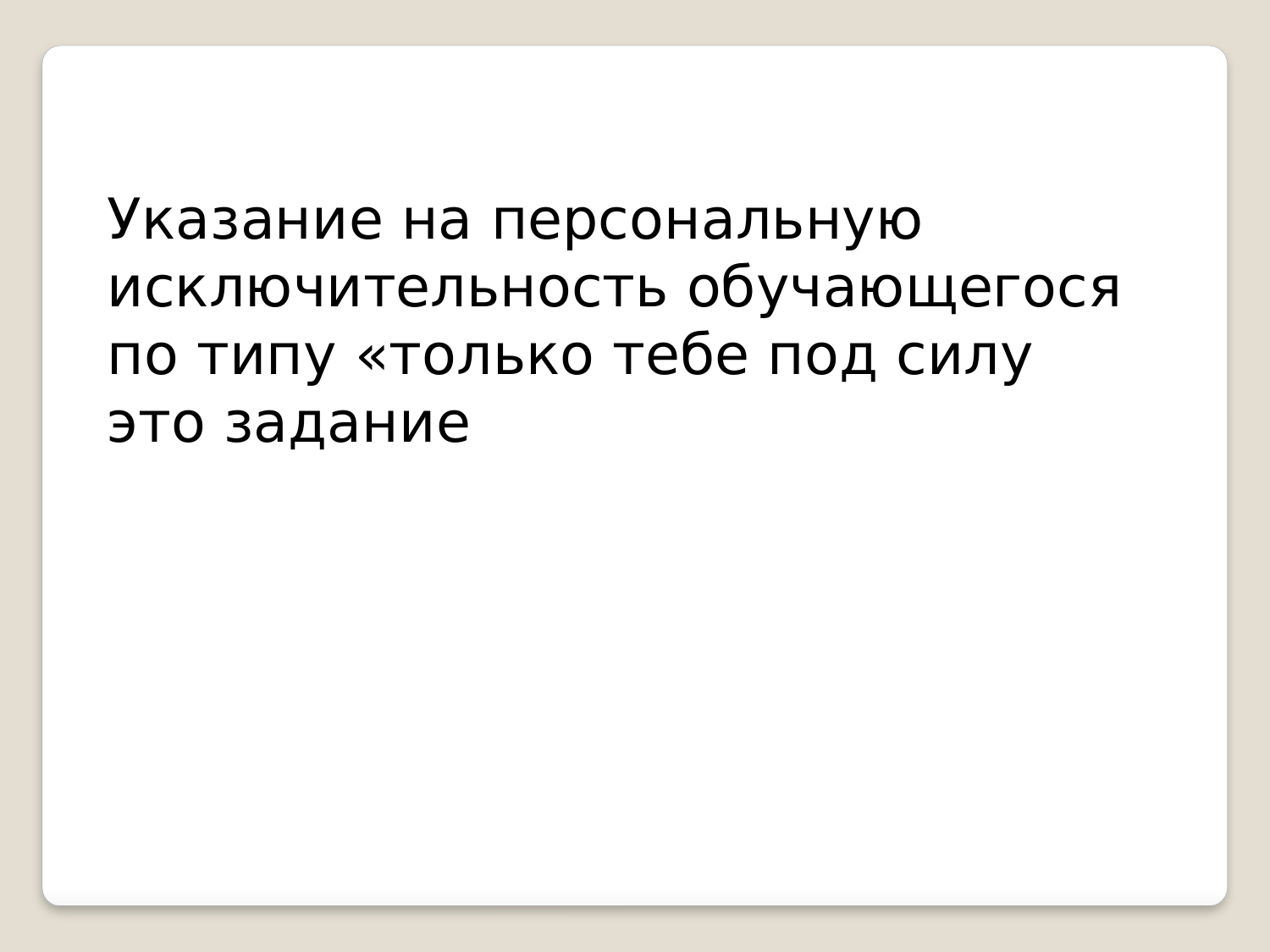

Указание на персональную исключительность обучающегося по типу «только тебе под силу это задание